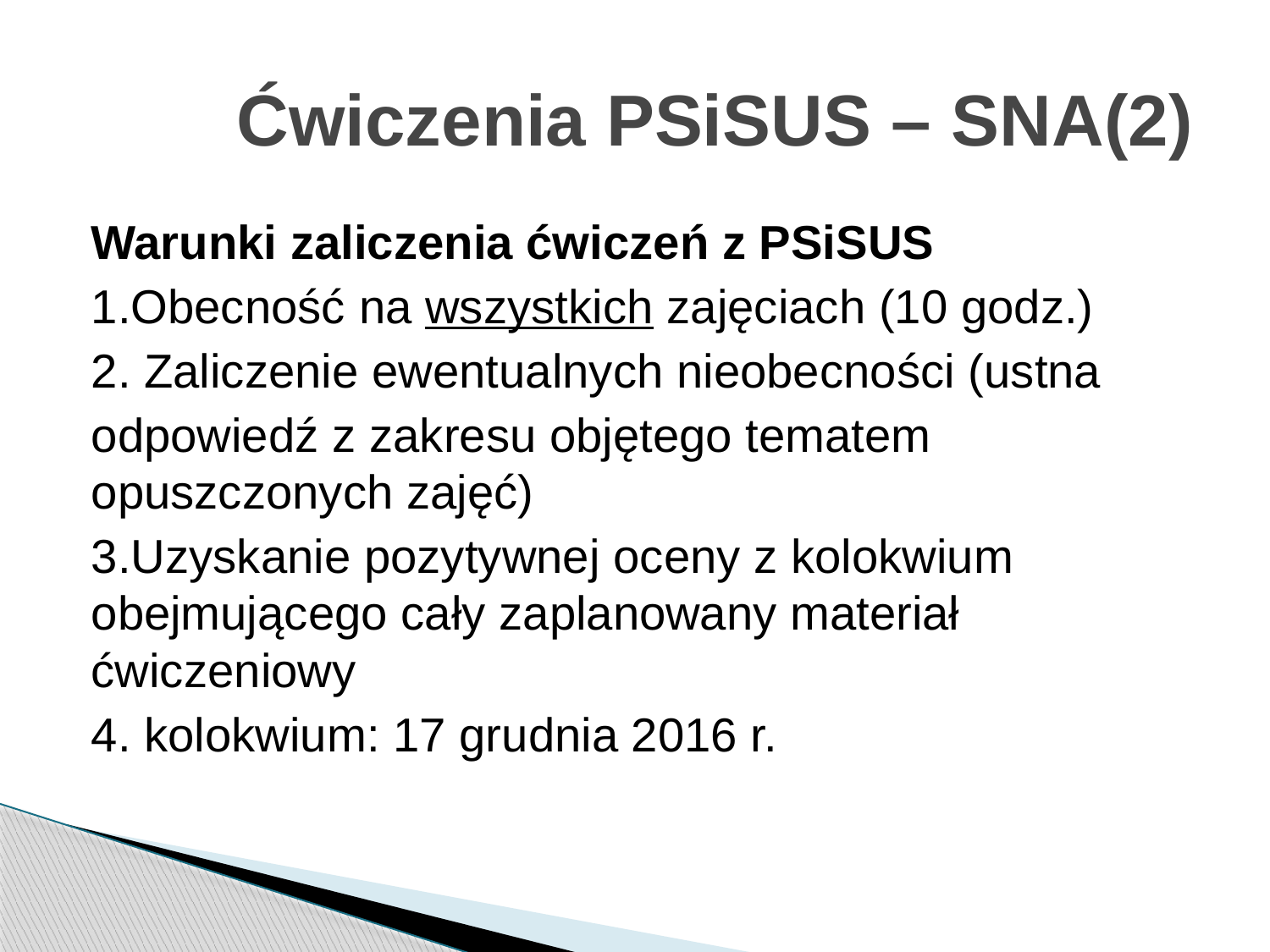

# Ćwiczenia PSiSUS – SNA(2)
Warunki zaliczenia ćwiczeń z PSiSUS
1.Obecność na wszystkich zajęciach (10 godz.)
2. Zaliczenie ewentualnych nieobecności (ustna
odpowiedź z zakresu objętego tematem opuszczonych zajęć)
3.Uzyskanie pozytywnej oceny z kolokwium obejmującego cały zaplanowany materiał ćwiczeniowy
4. kolokwium: 17 grudnia 2016 r.